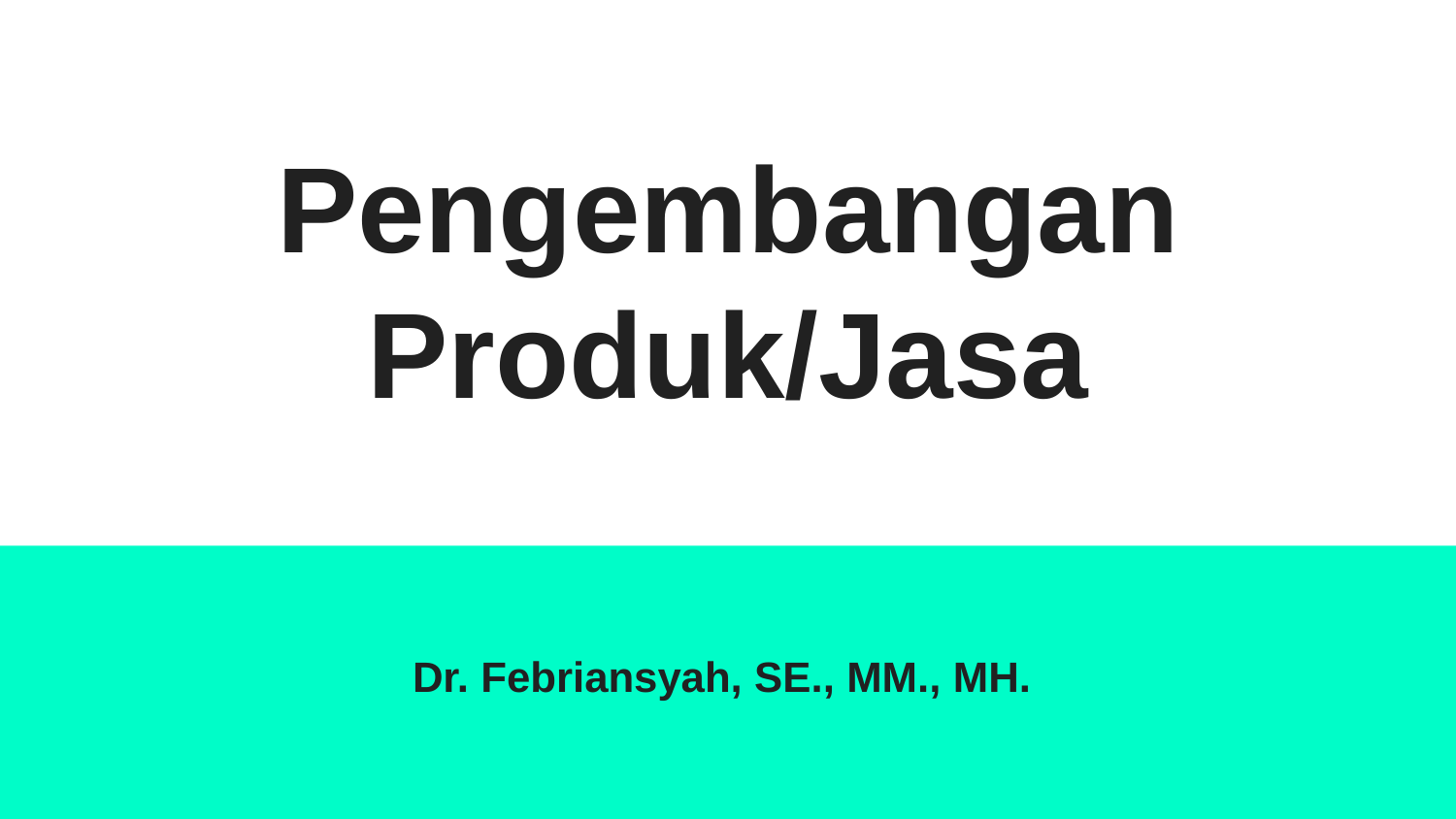

# Pengembangan Produk/Jasa
Dr. Febriansyah, SE., MM., MH.